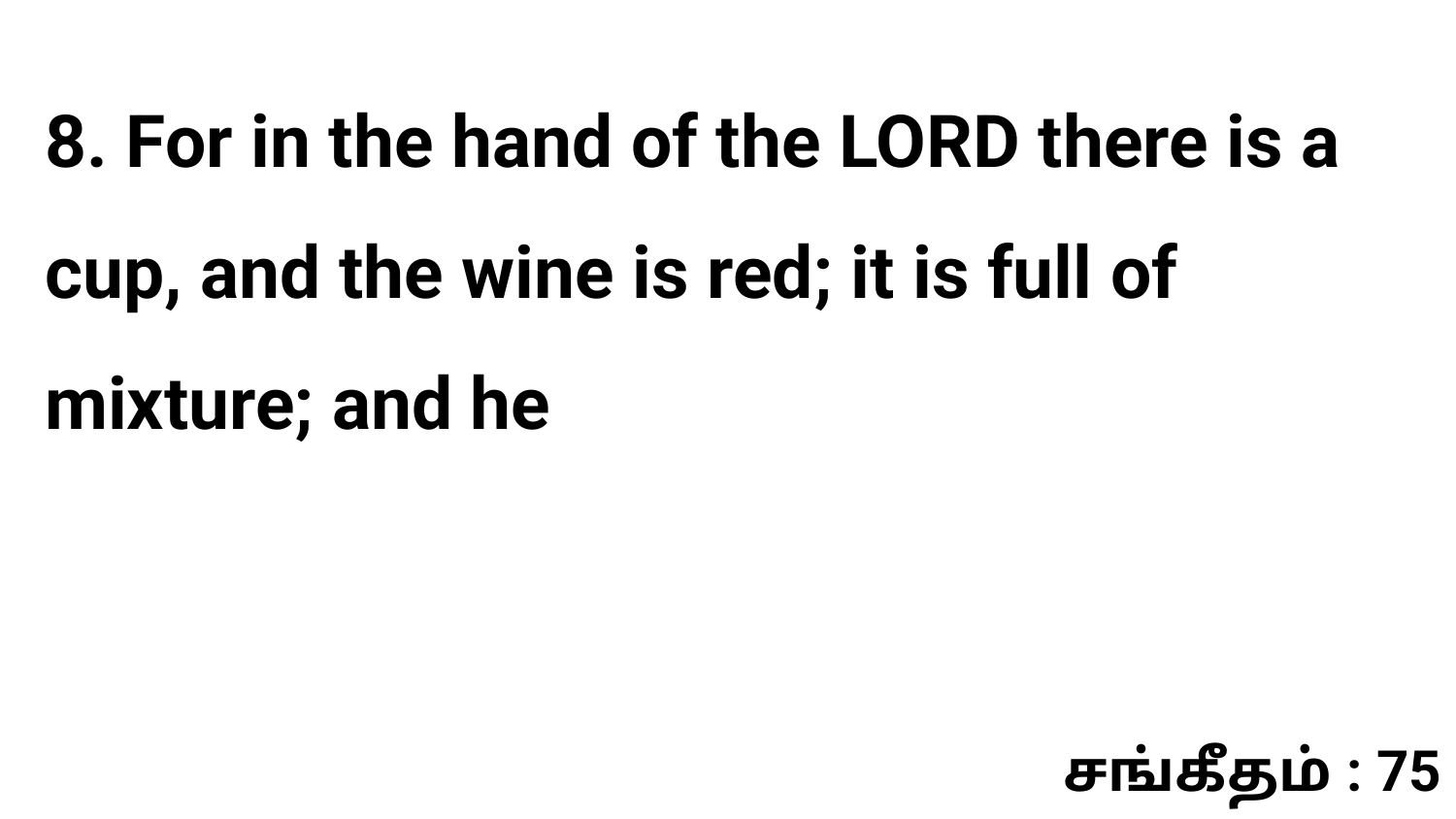

8. For in the hand of the LORD there is a cup, and the wine is red; it is full of mixture; and he
சங்கீதம் : 75